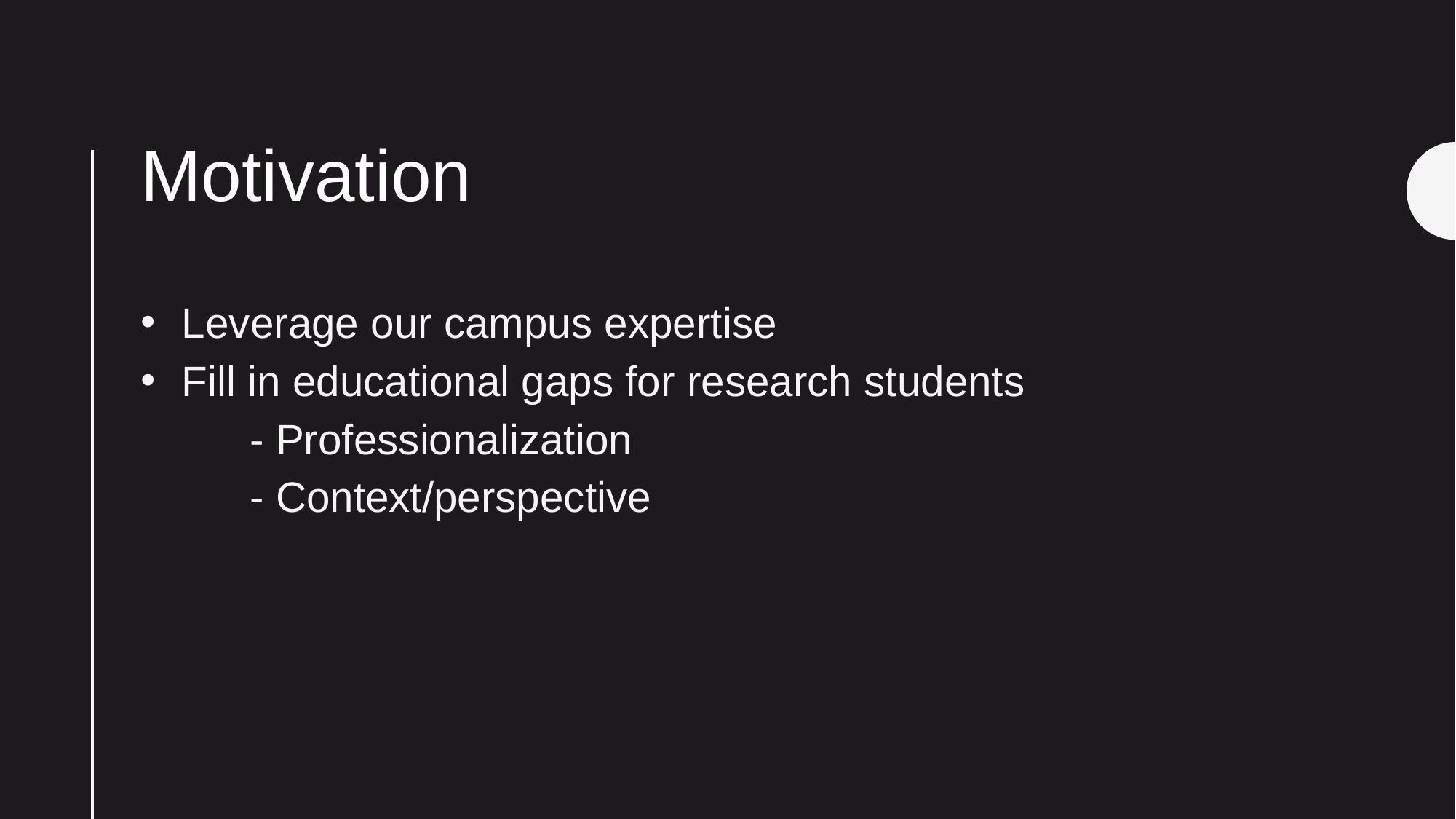

# Motivation
Leverage our campus expertise
Fill in educational gaps for research students
	- Professionalization
	- Context/perspective